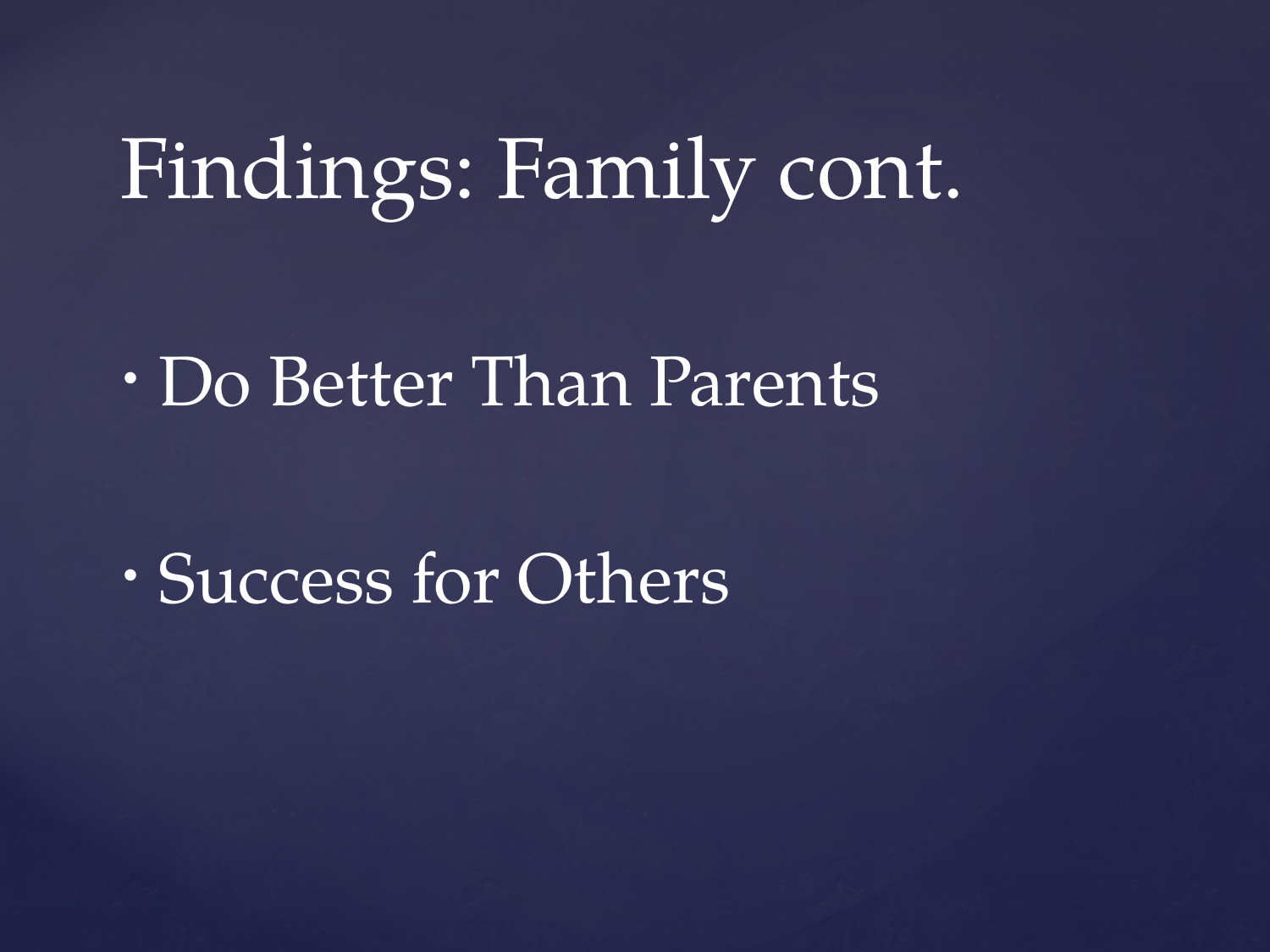

# Findings: Family cont.
Do Better Than Parents

Success for Others